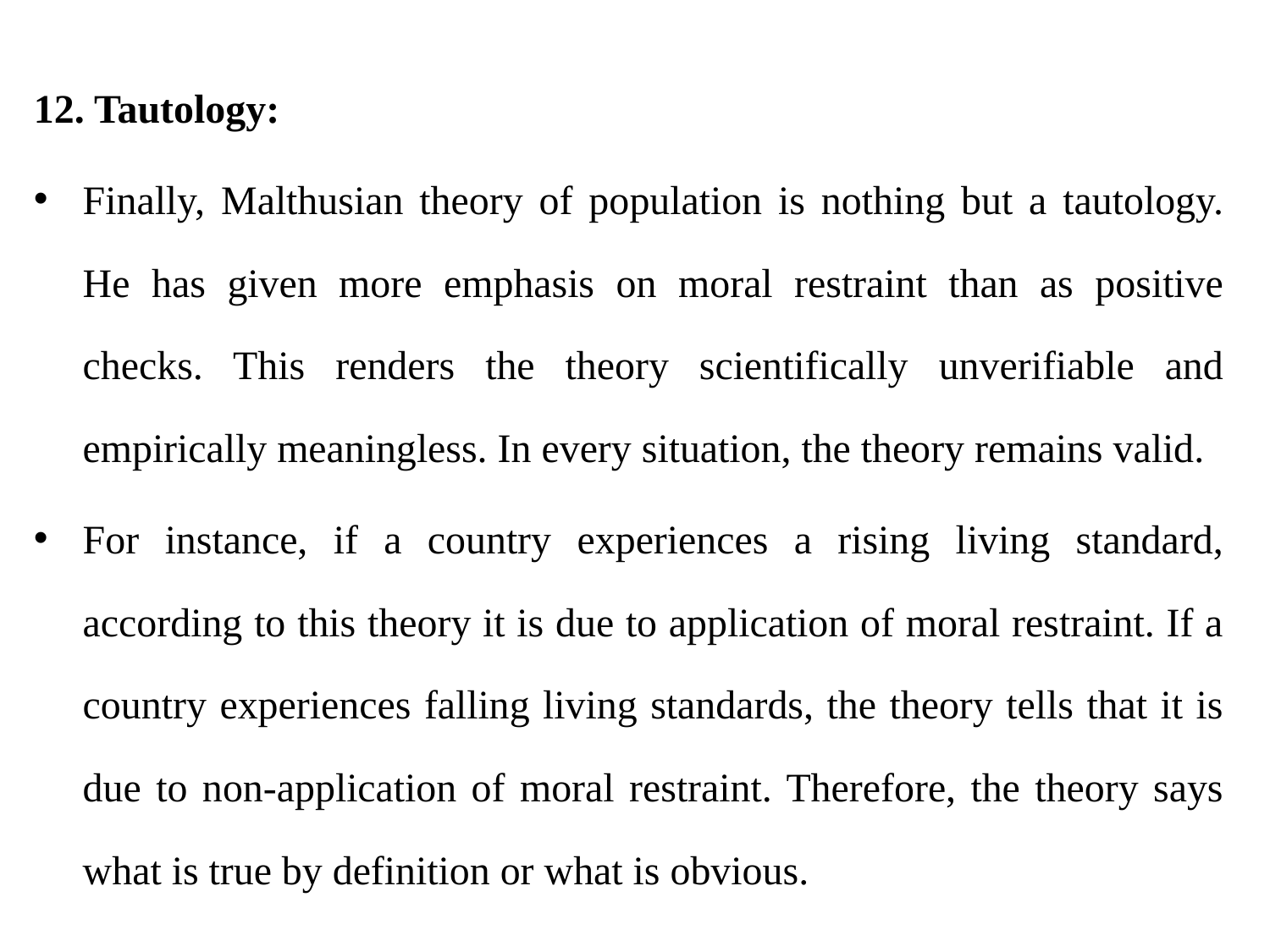

12. Tautology:
Finally, Malthusian theory of population is nothing but a tautology. He has given more emphasis on moral restraint than as positive checks. This renders the theory scientifically unverifiable and empirically meaningless. In every situation, the theory remains valid.
For instance, if a country experiences a rising living standard, according to this theory it is due to application of moral restraint. If a country experiences falling living standards, the theory tells that it is due to non-application of moral restraint. Therefore, the theory says what is true by definition or what is obvious.